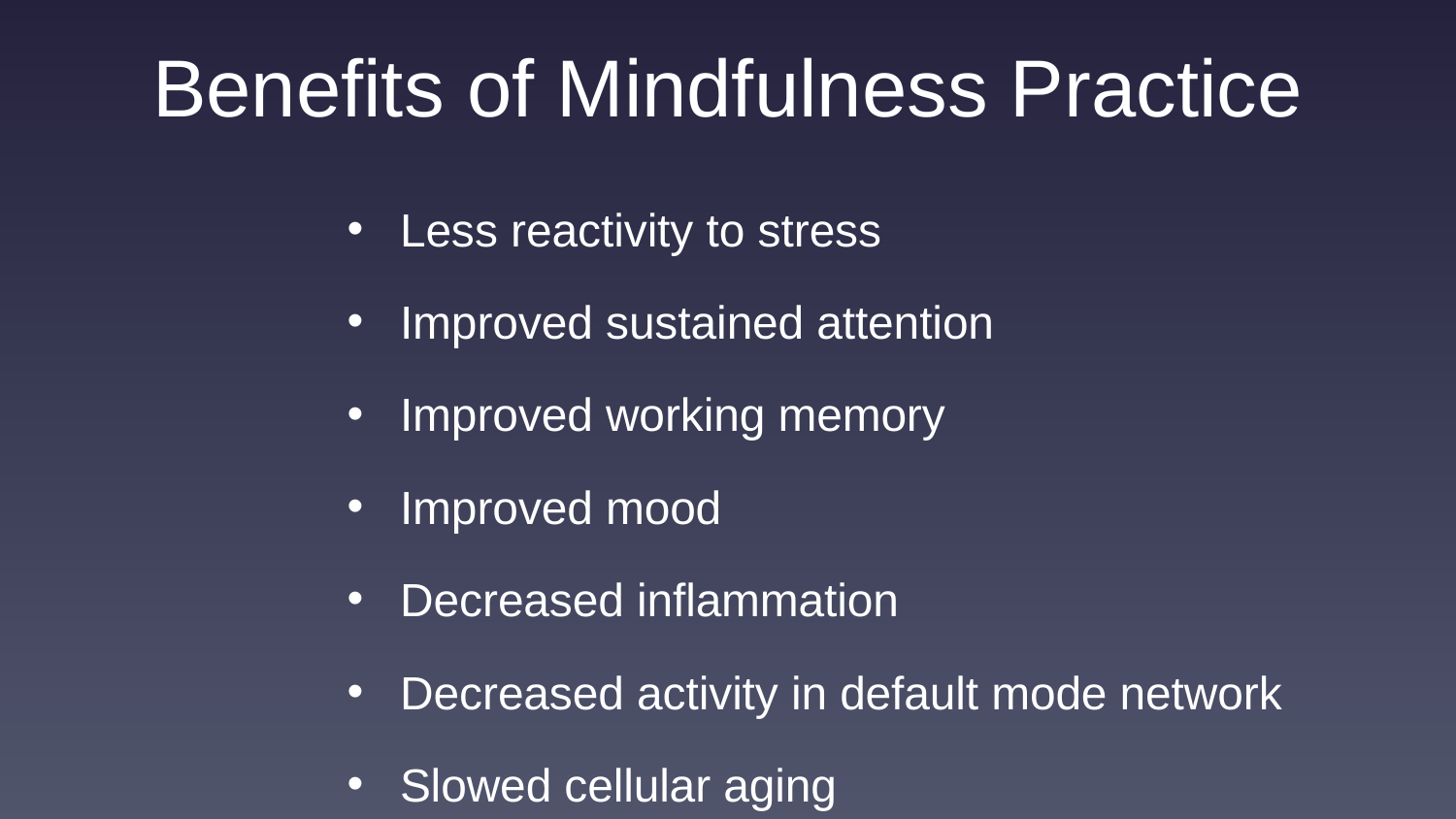

# Benefits of Mindfulness Practice
Less reactivity to stress
Improved sustained attention
Improved working memory
Improved mood
Decreased inflammation
Decreased activity in default mode network
Slowed cellular aging